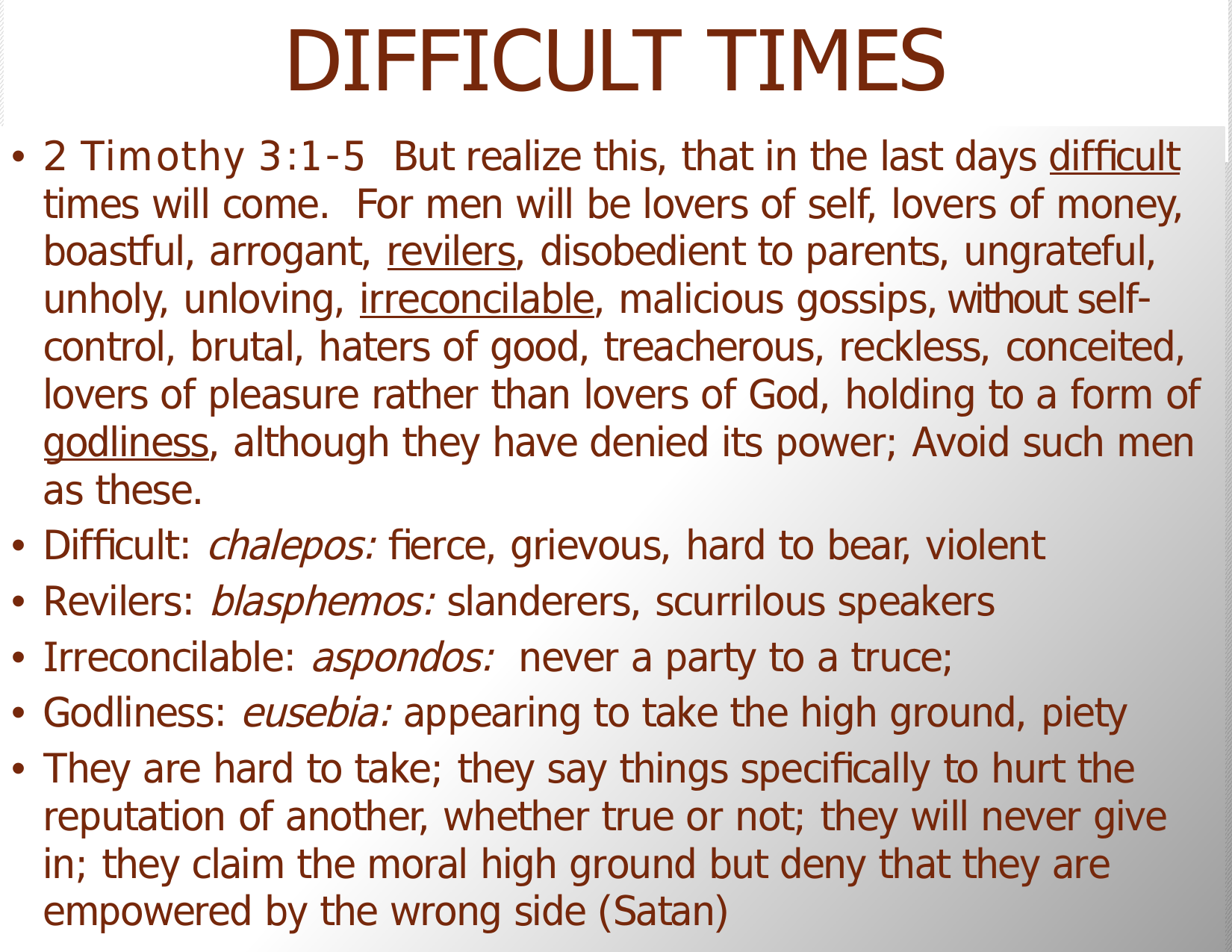

# DIFFICULT TIMES
2 Timothy 3:1-5  But realize this, that in the last days difficult times will come.  For men will be lovers of self, lovers of money, boastful, arrogant, revilers, disobedient to parents, ungrateful, unholy, unloving, irreconcilable, malicious gossips, without self-control, brutal, haters of good, treacherous, reckless, conceited, lovers of pleasure rather than lovers of God, holding to a form of godliness, although they have denied its power; Avoid such men as these.
Difficult: chalepos: fierce, grievous, hard to bear, violent
Revilers: blasphemos: slanderers, scurrilous speakers
Irreconcilable: aspondos:  never a party to a truce;
Godliness: eusebia: appearing to take the high ground, piety
They are hard to take; they say things specifically to hurt the reputation of another, whether true or not; they will never give in; they claim the moral high ground but deny that they are empowered by the wrong side (Satan)